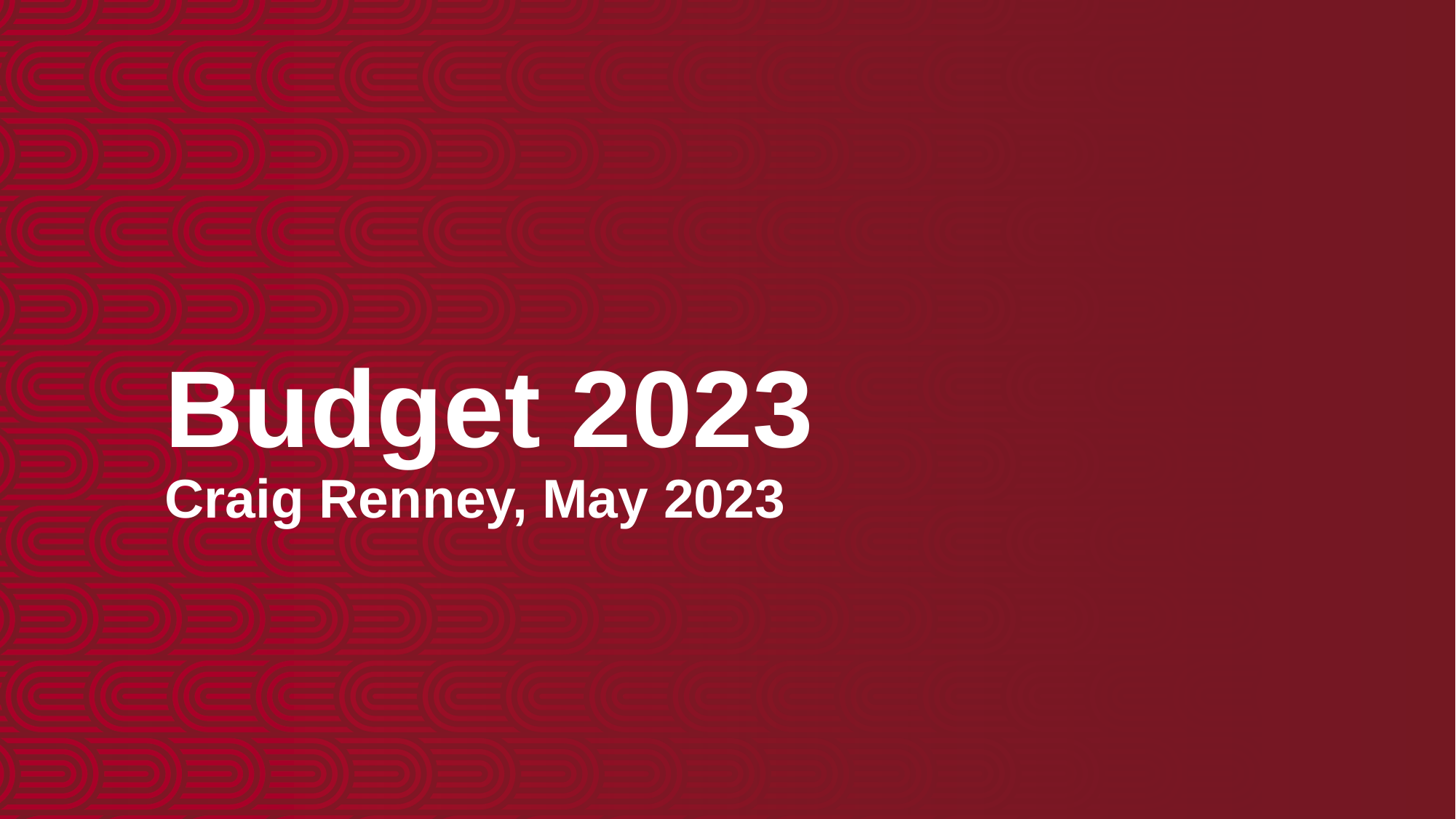

# Budget 2023 Craig Renney, May 2023